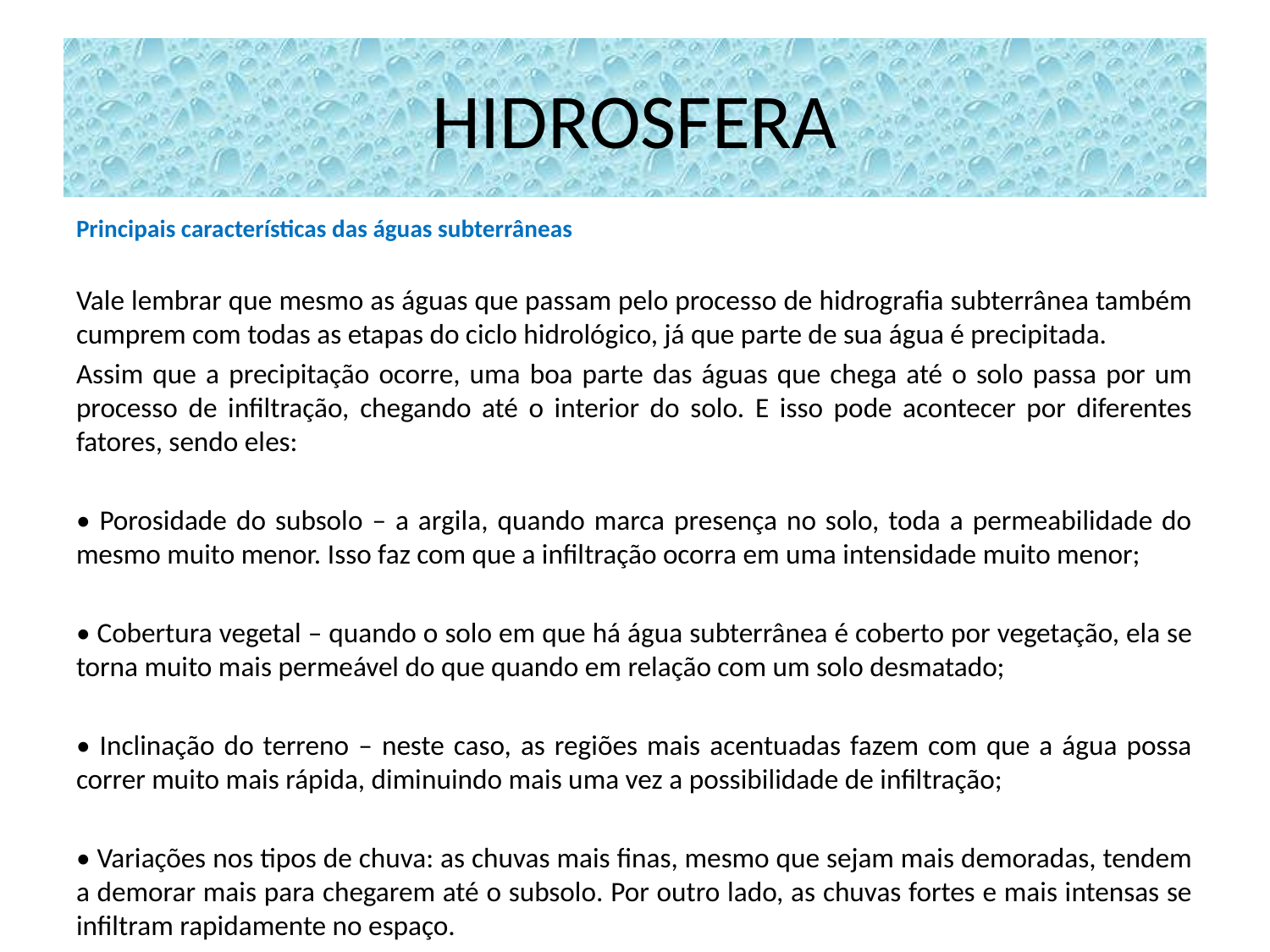

# HIDROSFERA
Principais características das águas subterrâneas

Vale lembrar que mesmo as águas que passam pelo processo de hidrografia subterrânea também cumprem com todas as etapas do ciclo hidrológico, já que parte de sua água é precipitada.
Assim que a precipitação ocorre, uma boa parte das águas que chega até o solo passa por um processo de infiltração, chegando até o interior do solo. E isso pode acontecer por diferentes fatores, sendo eles:

• Porosidade do subsolo – a argila, quando marca presença no solo, toda a permeabilidade do mesmo muito menor. Isso faz com que a infiltração ocorra em uma intensidade muito menor;

• Cobertura vegetal – quando o solo em que há água subterrânea é coberto por vegetação, ela se torna muito mais permeável do que quando em relação com um solo desmatado;

• Inclinação do terreno – neste caso, as regiões mais acentuadas fazem com que a água possa correr muito mais rápida, diminuindo mais uma vez a possibilidade de infiltração;

• Variações nos tipos de chuva: as chuvas mais finas, mesmo que sejam mais demoradas, tendem a demorar mais para chegarem até o subsolo. Por outro lado, as chuvas fortes e mais intensas se infiltram rapidamente no espaço.